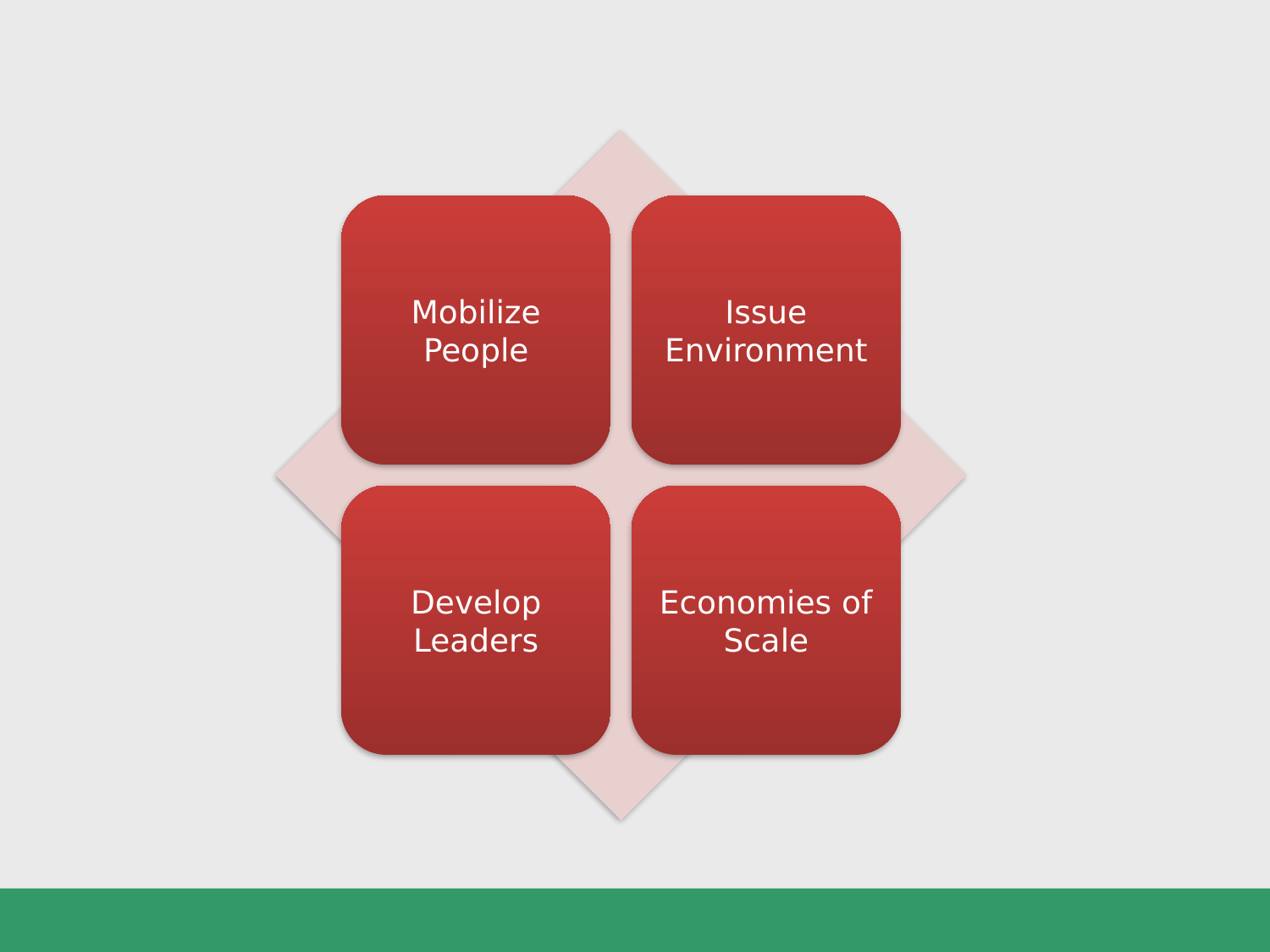

Mobilize People
Issue Environment
Develop Leaders
Economies of Scale